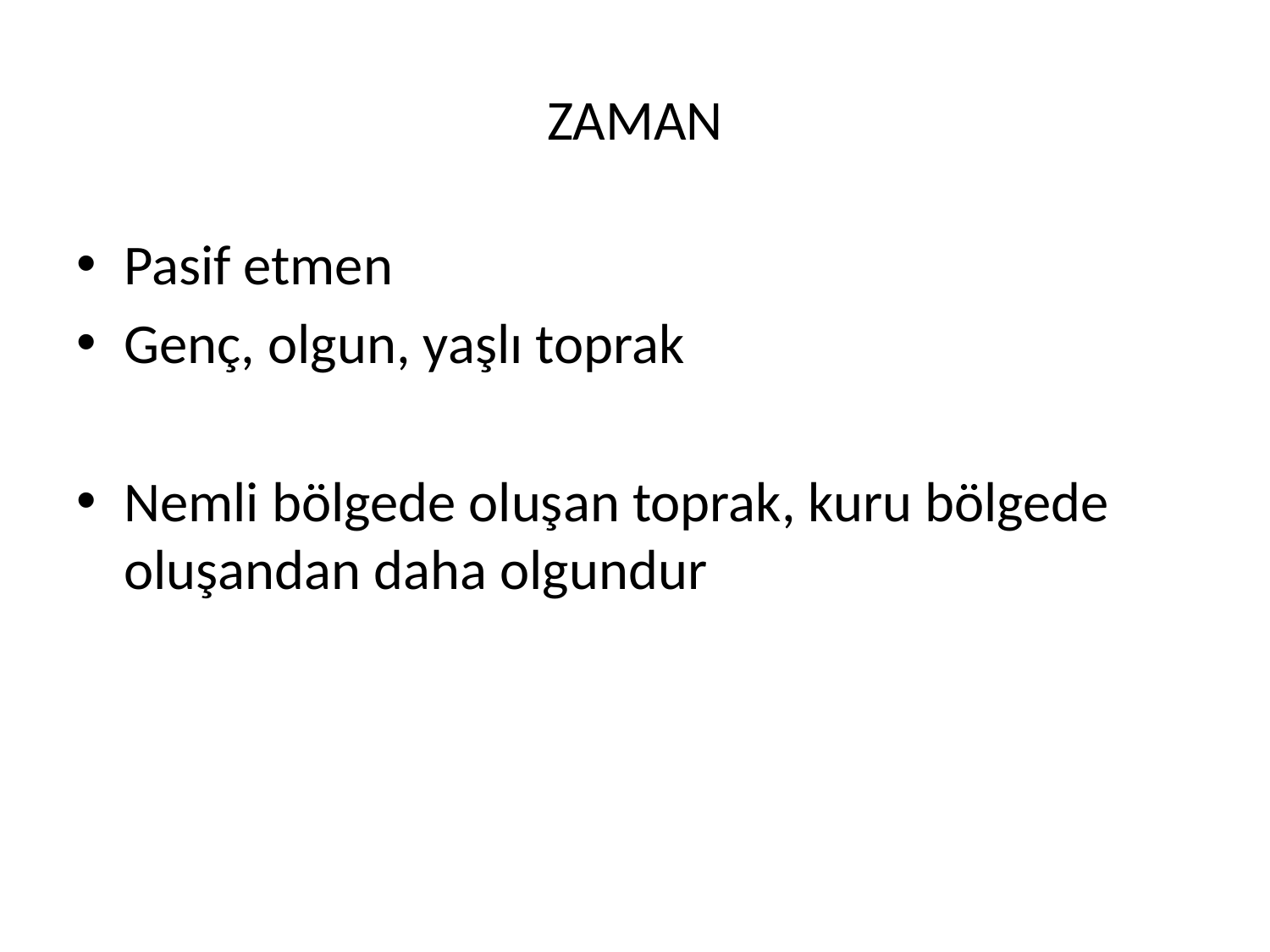

# ZAMAN
Pasif etmen
Genç, olgun, yaşlı toprak

Nemli bölgede oluşan toprak, kuru bölgede oluşandan daha olgundur